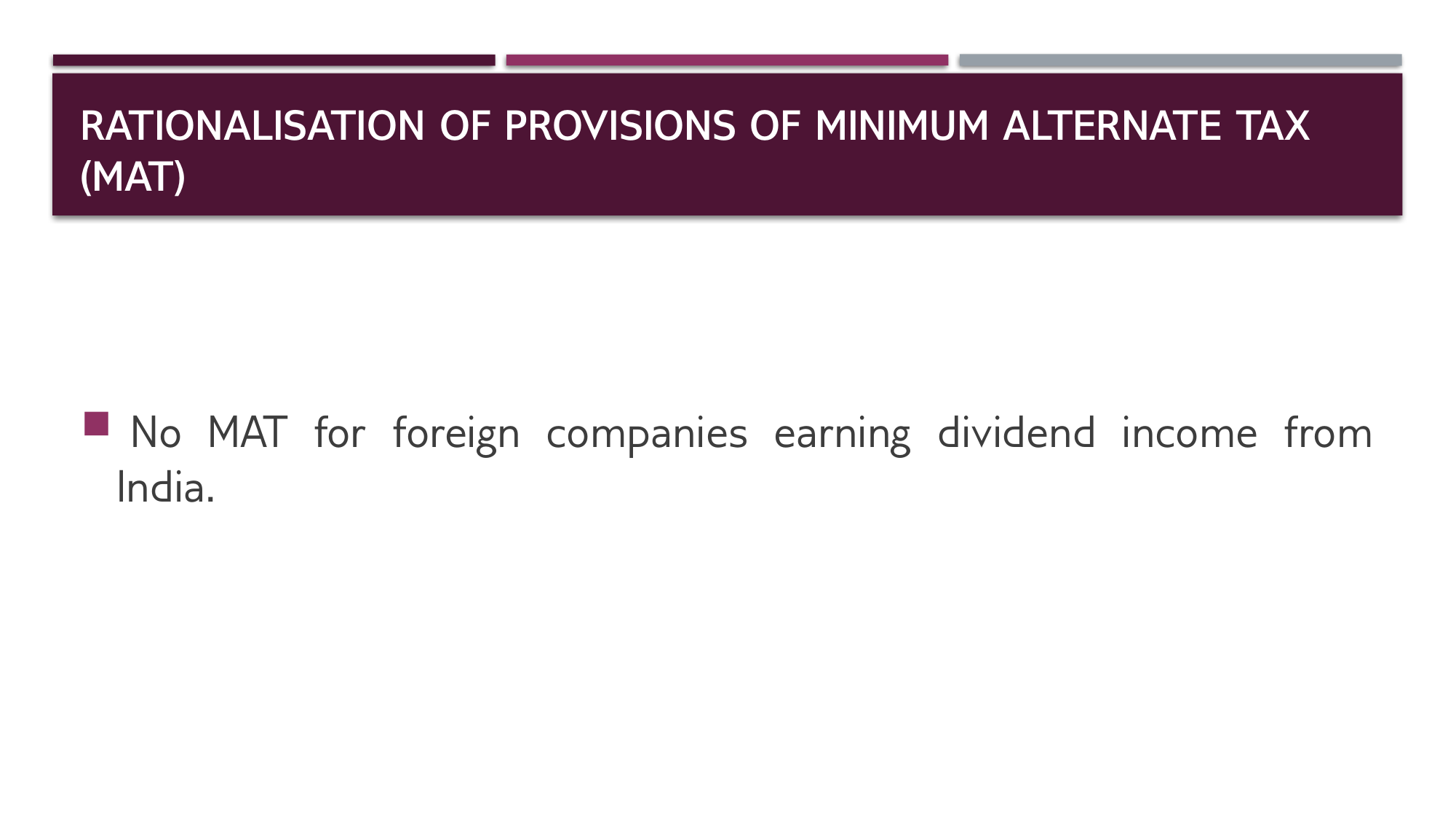

# Rationalisation of provisions of Minimum Alternate Tax (MAT)
 No MAT for foreign companies earning dividend income from India.